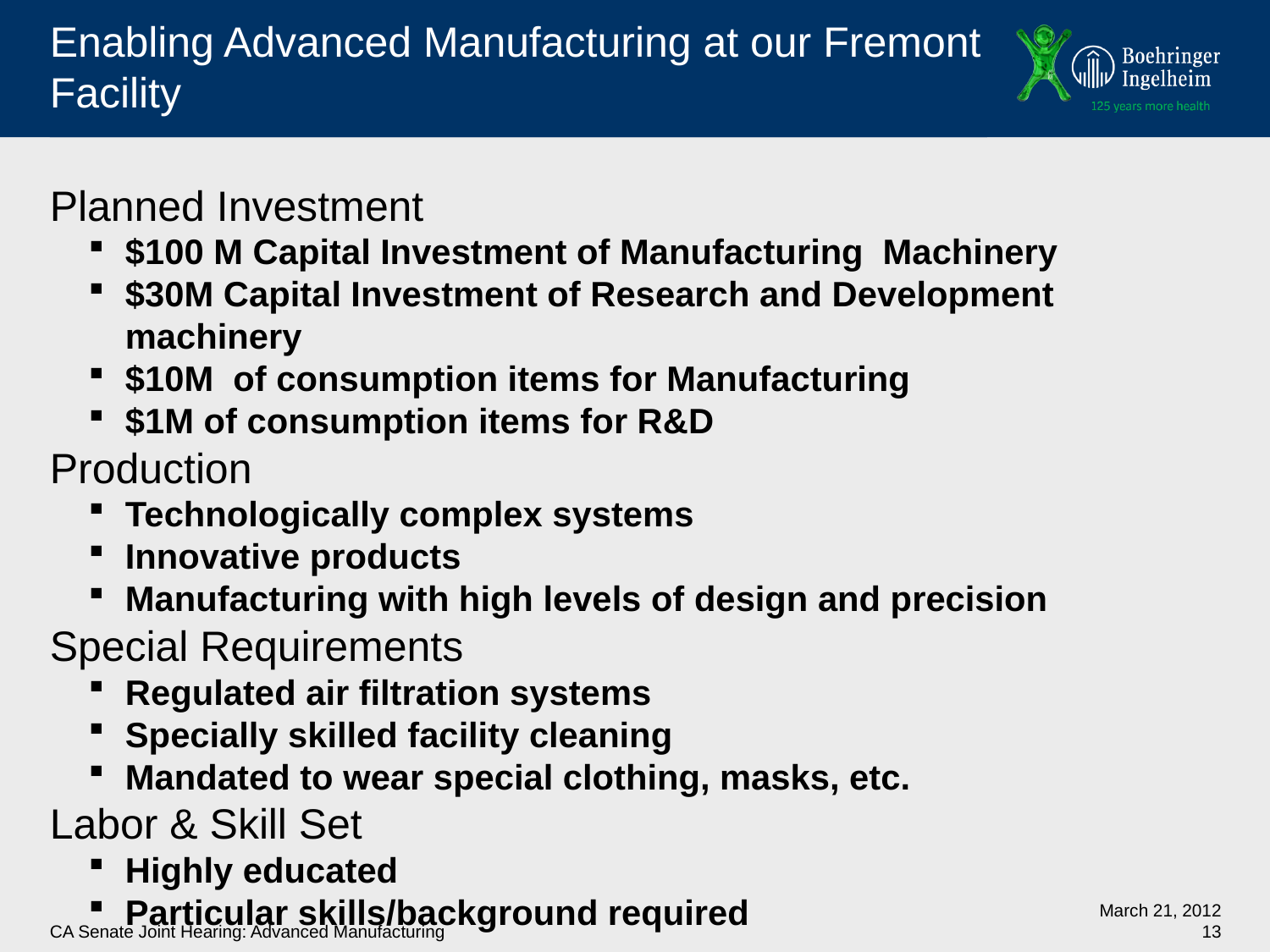

# Enabling Advanced Manufacturing at our Fremont Facility
Planned Investment
$100 M Capital Investment of Manufacturing  Machinery
$30M Capital Investment of Research and Development machinery
$10M  of consumption items for Manufacturing
$1M of consumption items for R&D
Production
Technologically complex systems
Innovative products
Manufacturing with high levels of design and precision
Special Requirements
Regulated air filtration systems
Specially skilled facility cleaning
Mandated to wear special clothing, masks, etc.
Labor & Skill Set
Highly educated
Particular skills/background required
CA Senate Joint Hearing: Advanced Manufacturing
March 21, 2012
13